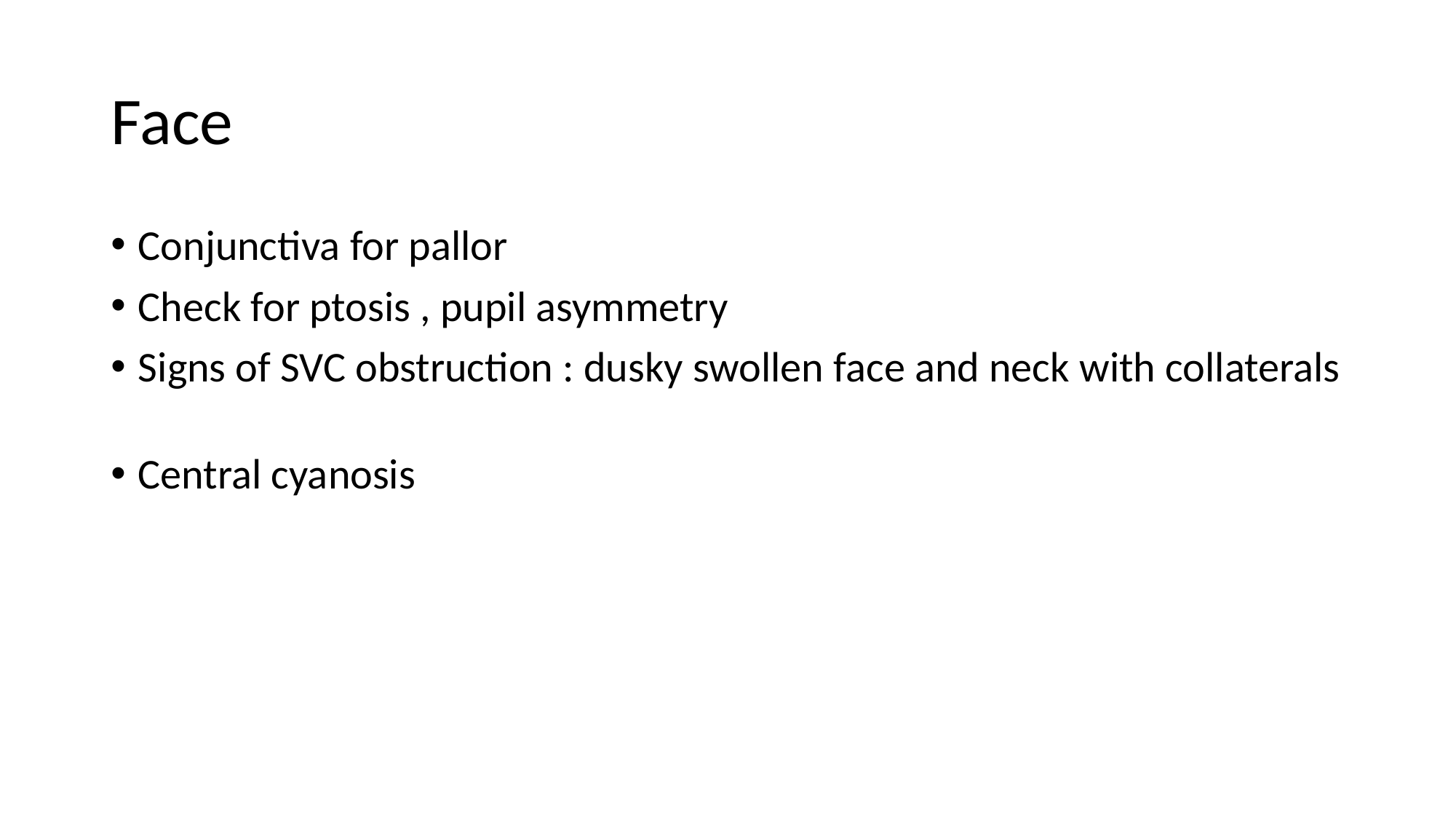

# Face
Conjunctiva for pallor
Check for ptosis , pupil asymmetry
Signs of SVC obstruction : dusky swollen face and neck with collaterals
Central cyanosis